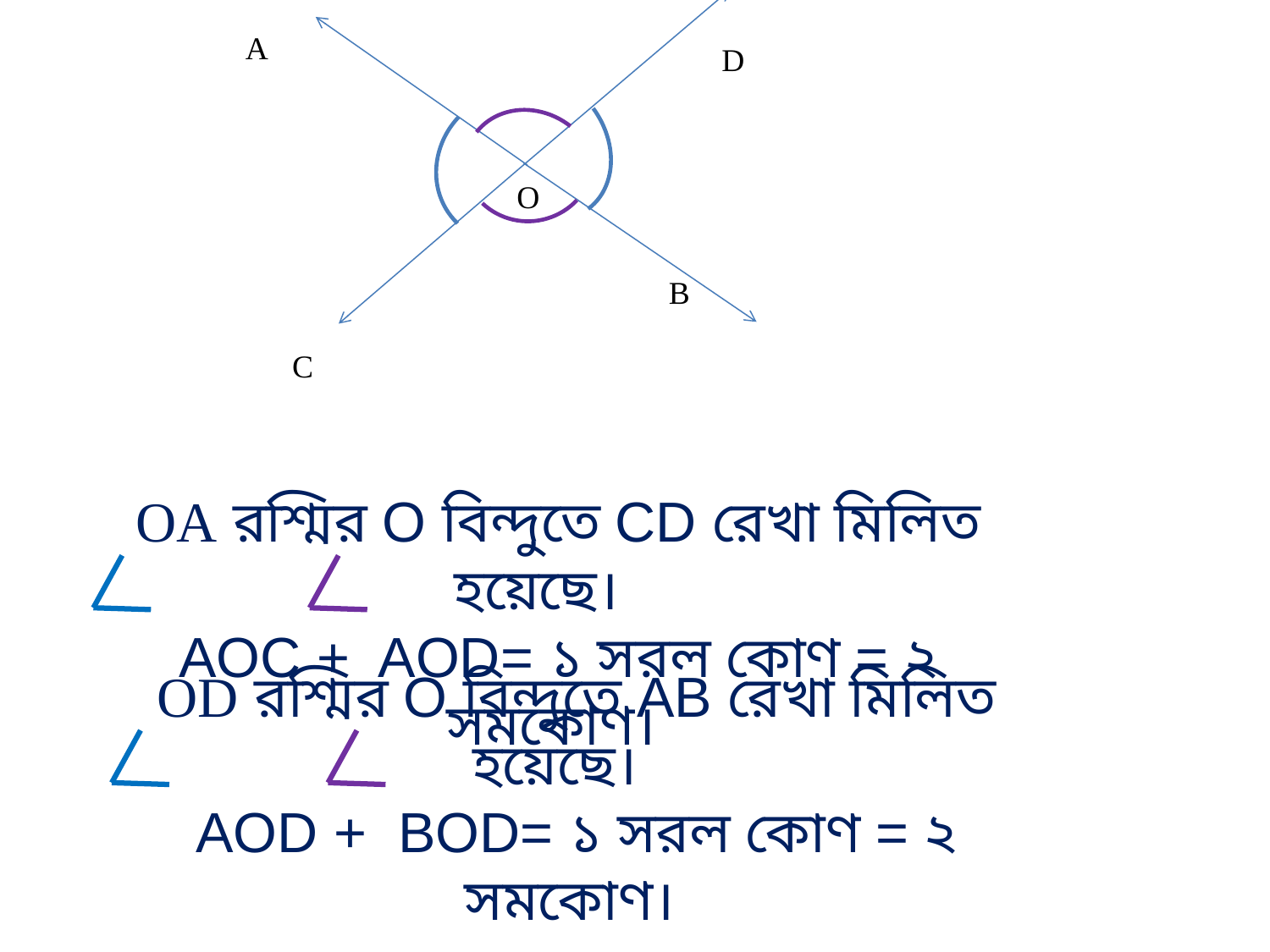

A
D

O
B
C
OA রশ্মির O বিন্দুতে CD রেখা মিলিত হয়েছে।
AOC +  AOD= ১ সরল কোণ = ২ সমকোণ।
OD রশ্মির O বিন্দুতে AB রেখা মিলিত হয়েছে।
AOD +  BOD= ১ সরল কোণ = ২ সমকোণ।